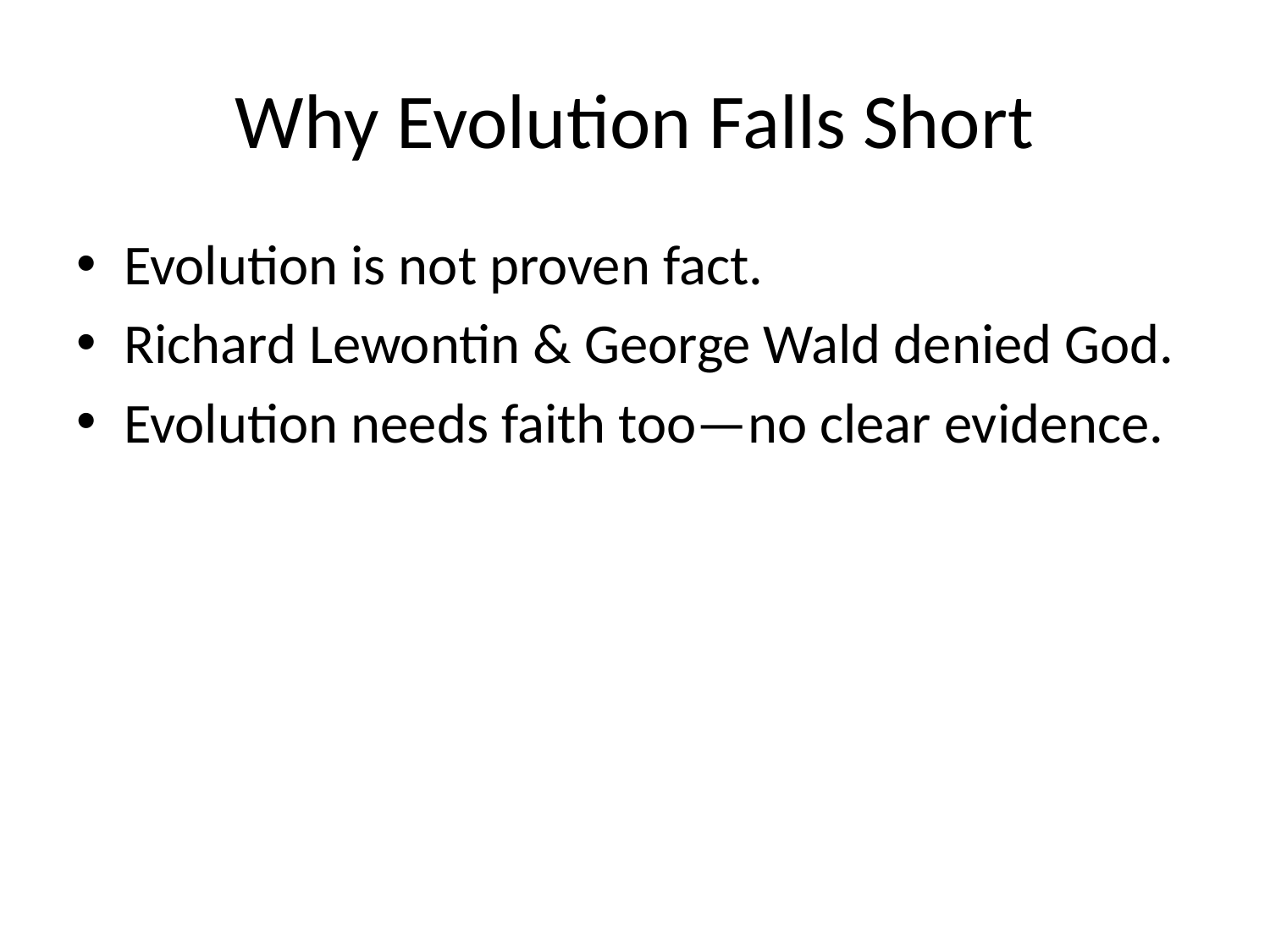

# Why Evolution Falls Short
Evolution is not proven fact.
Richard Lewontin & George Wald denied God.
Evolution needs faith too—no clear evidence.